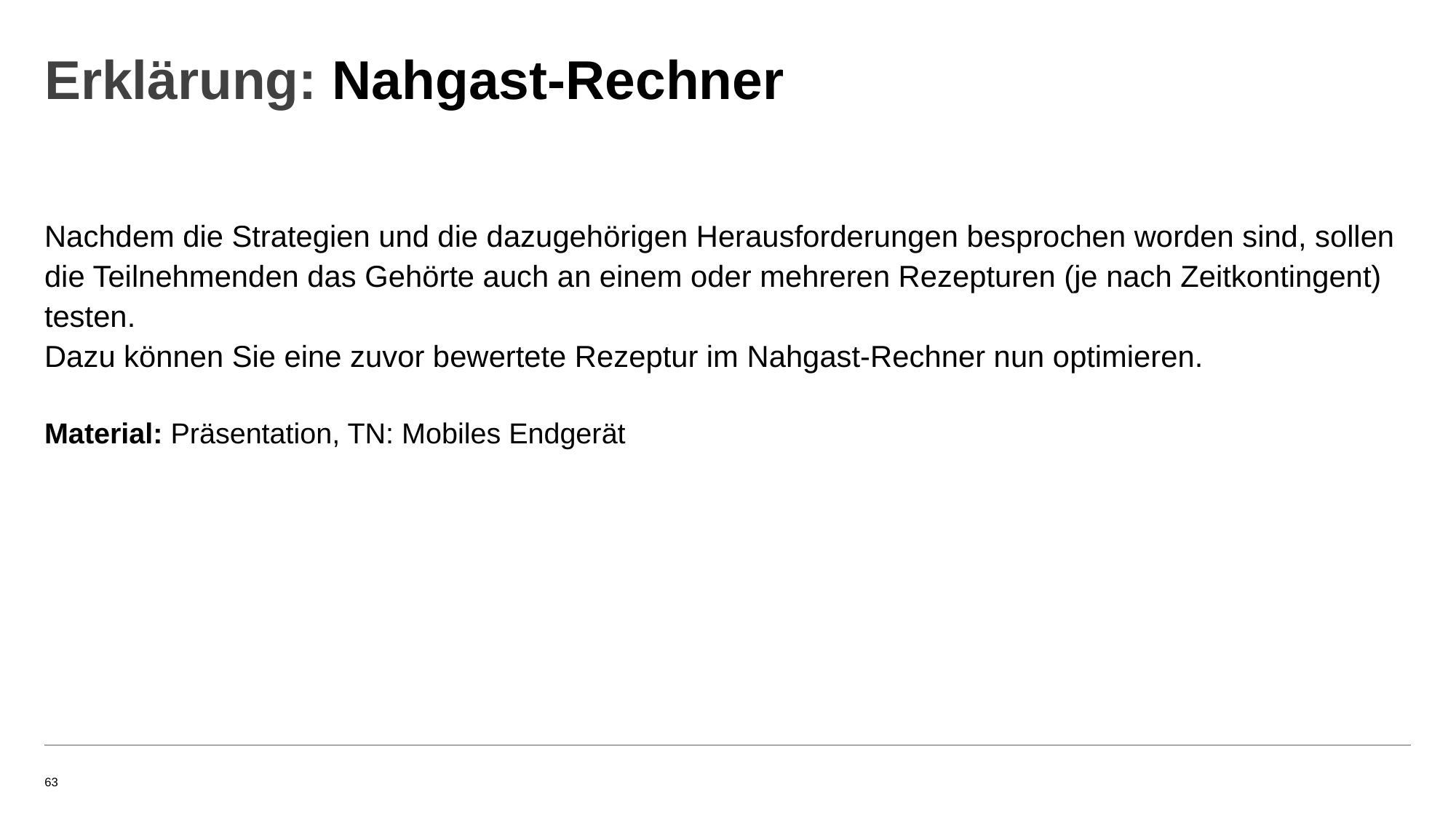

# Erklärung: Nahgast-Rechner
Nachdem die Strategien und die dazugehörigen Herausforderungen besprochen worden sind, sollen die Teilnehmenden das Gehörte auch an einem oder mehreren Rezepturen (je nach Zeitkontingent) testen.
Dazu können Sie eine zuvor bewertete Rezeptur im Nahgast-Rechner nun optimieren.

Material: Präsentation, TN: Mobiles Endgerät